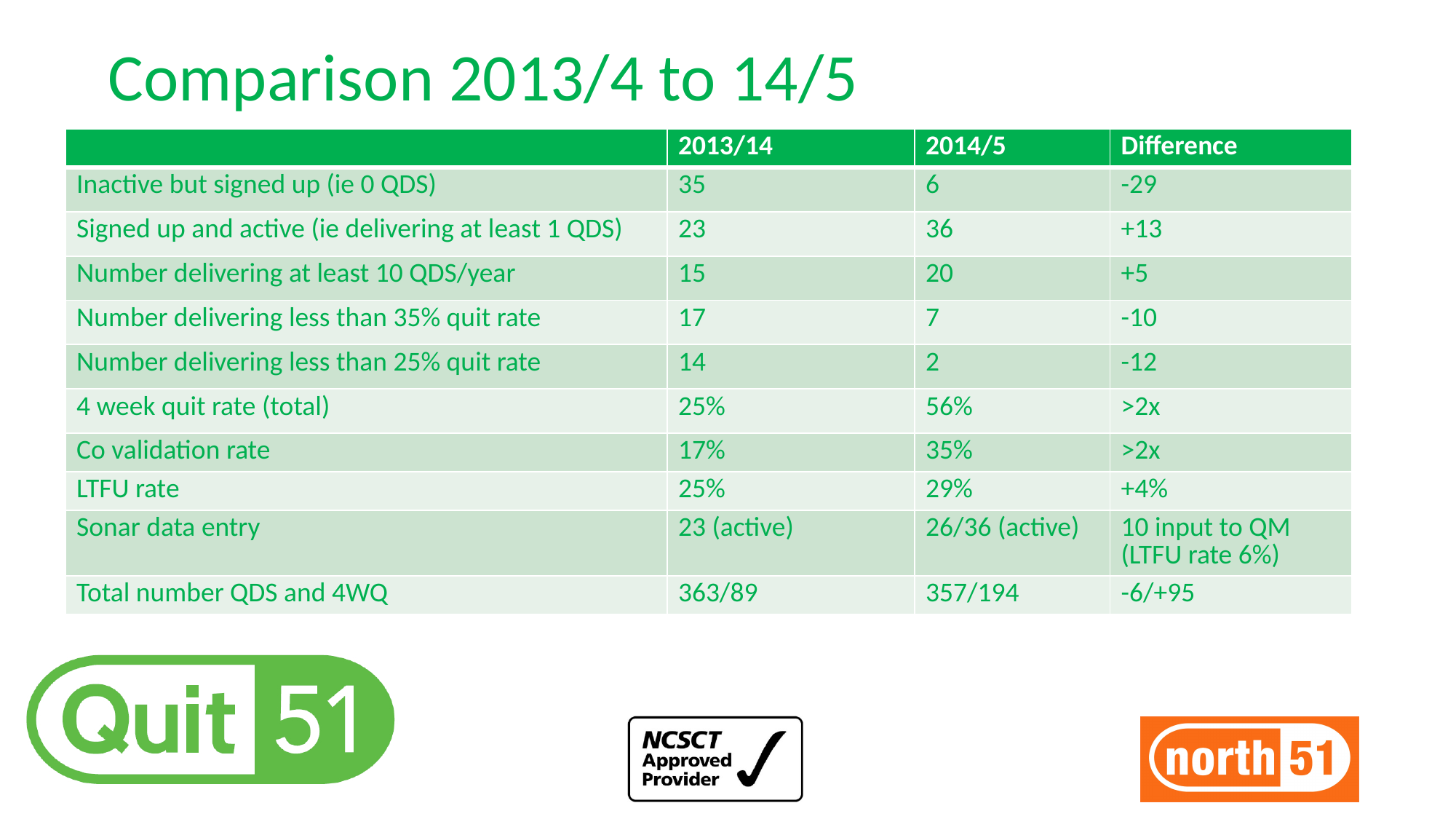

# Comparison 2013/4 to 14/5
|  | 2013/14 | 2014/5 | Difference |
| --- | --- | --- | --- |
| Inactive but signed up (ie 0 QDS) | 35 | 6 | -29 |
| Signed up and active (ie delivering at least 1 QDS) | 23 | 36 | +13 |
| Number delivering at least 10 QDS/year | 15 | 20 | +5 |
| Number delivering less than 35% quit rate | 17 | 7 | -10 |
| Number delivering less than 25% quit rate | 14 | 2 | -12 |
| 4 week quit rate (total) | 25% | 56% | >2x |
| Co validation rate | 17% | 35% | >2x |
| LTFU rate | 25% | 29% | +4% |
| Sonar data entry | 23 (active) | 26/36 (active) | 10 input to QM (LTFU rate 6%) |
| Total number QDS and 4WQ | 363/89 | 357/194 | -6/+95 |